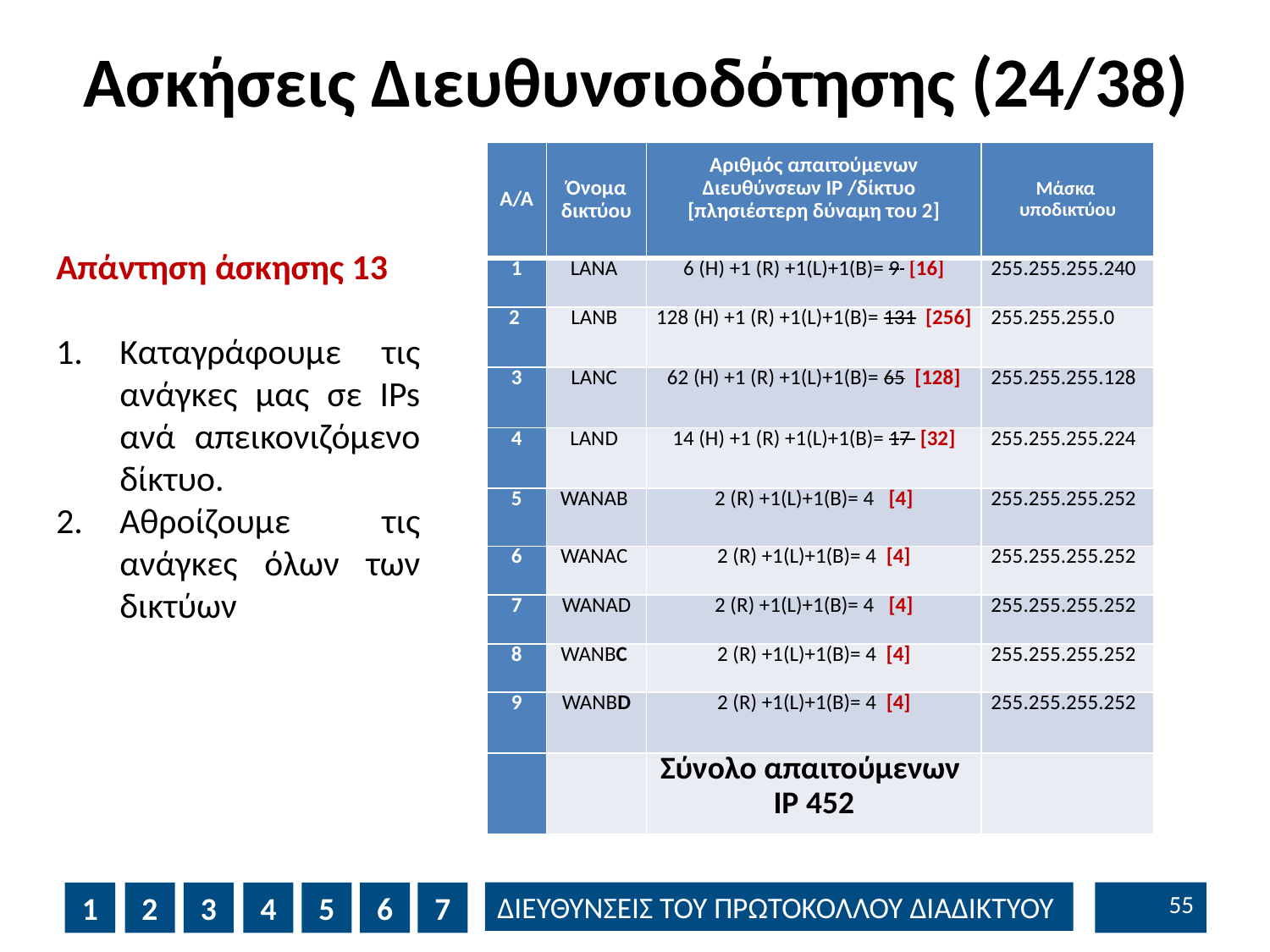

# Ασκήσεις Διευθυνσιοδότησης (24/38)
| Α/Α | Όνομα δικτύου | Αριθμός απαιτούμενων Διευθύνσεων ΙΡ /δίκτυο [πλησιέστερη δύναμη του 2] | Μάσκα υποδικτύου |
| --- | --- | --- | --- |
| 1 | LANA | 6 (H) +1 (R) +1(L)+1(B)= 9 [16] | 255.255.255.240 |
| 2 | LANB | 128 (H) +1 (R) +1(L)+1(B)= 131  [256] | 255.255.255.0 |
| 3 | LANC | 62 (H) +1 (R) +1(L)+1(B)= 65  [128] | 255.255.255.128 |
| 4 | LAND | 14 (H) +1 (R) +1(L)+1(B)= 17  [32] | 255.255.255.224 |
| 5 | WANAB | 2 (R) +1(L)+1(B)= 4  [4] | 255.255.255.252 |
| 6 | WANAC | 2 (R) +1(L)+1(B)= 4  [4] | 255.255.255.252 |
| 7 | WANAD | 2 (R) +1(L)+1(B)= 4  [4] | 255.255.255.252 |
| 8 | WANBC | 2 (R) +1(L)+1(B)= 4  [4] | 255.255.255.252 |
| 9 | WANBD | 2 (R) +1(L)+1(B)= 4  [4] | 255.255.255.252 |
|  |  | Σύνολο απαιτούμενων ΙΡ 452 |  |
Απάντηση άσκησης 13

Καταγράφουμε τις ανάγκες μας σε IPs ανά απεικονιζόμενο δίκτυο.
Αθροίζουμε τις ανάγκες όλων των δικτύων
55
1
2
3
4
5
6
7